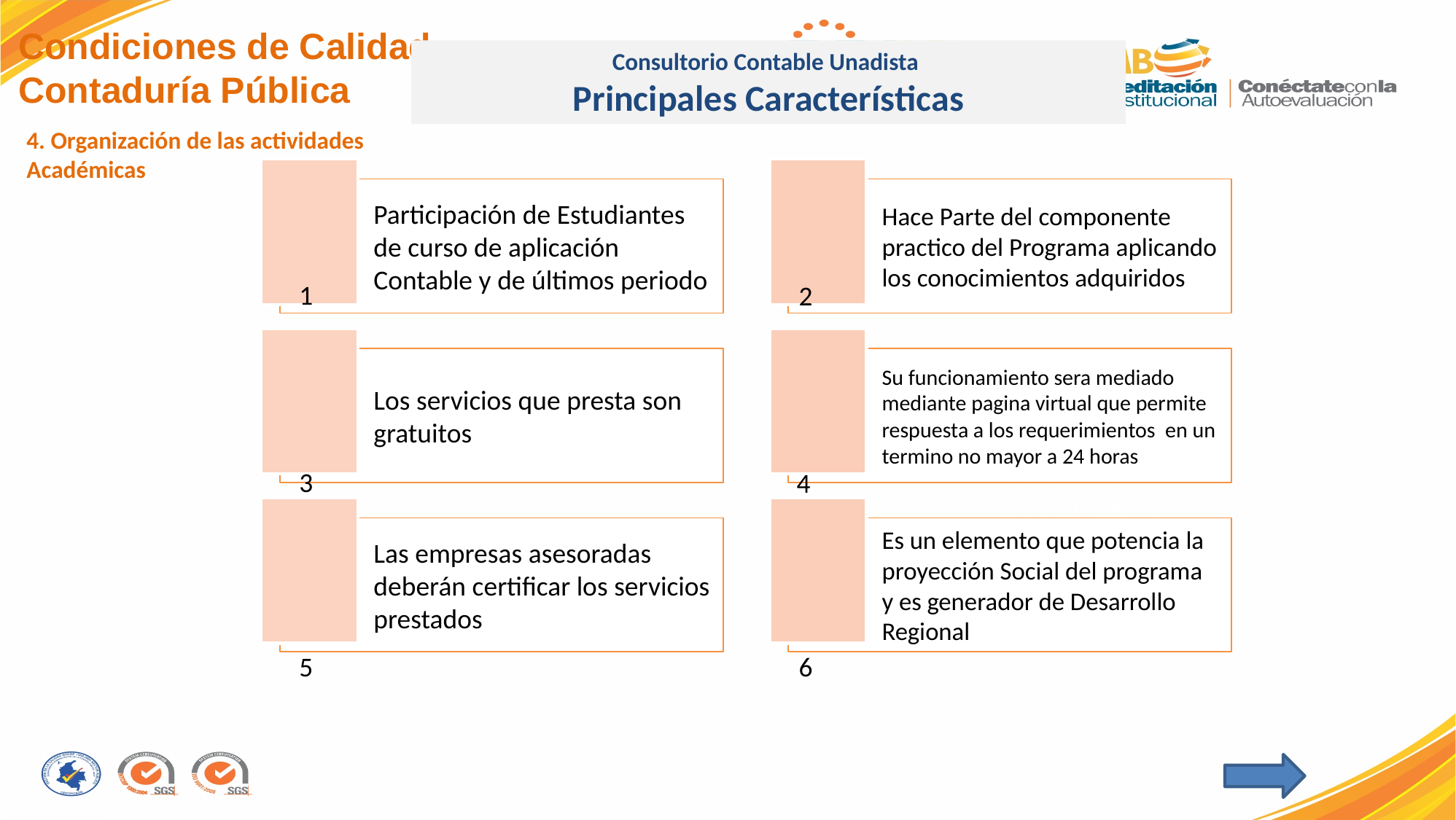

Condiciones de Calidad
Contaduría Pública
Consultorio Contable Unadista
Principales Características
4. Organización de las actividades Académicas
Participación de Estudiantes de curso de aplicación Contable y de últimos periodo
Hace Parte del componente practico del Programa aplicando los conocimientos adquiridos
Los servicios que presta son gratuitos
Su funcionamiento sera mediado mediante pagina virtual que permite respuesta a los requerimientos  en un termino no mayor a 24 horas
Las empresas asesoradas deberán certificar los servicios prestados
1
2

3
Pensamiento Prospectivo y Estratégico
4
Gestión de las Organizaciones

6
5